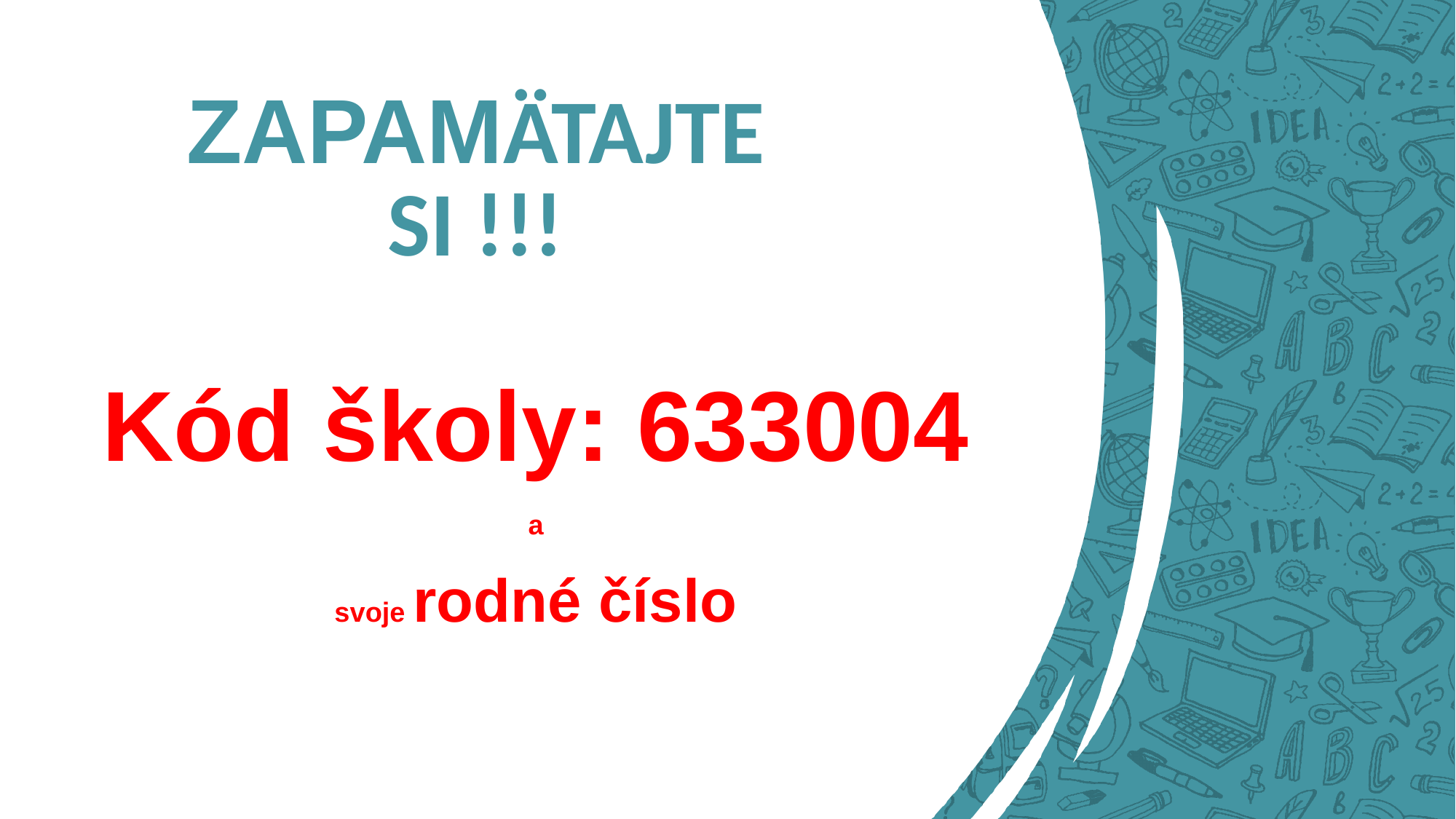

# ZAPAMÄTAJTE SI !!!

Kód školy: 633004
a
svoje rodné číslo